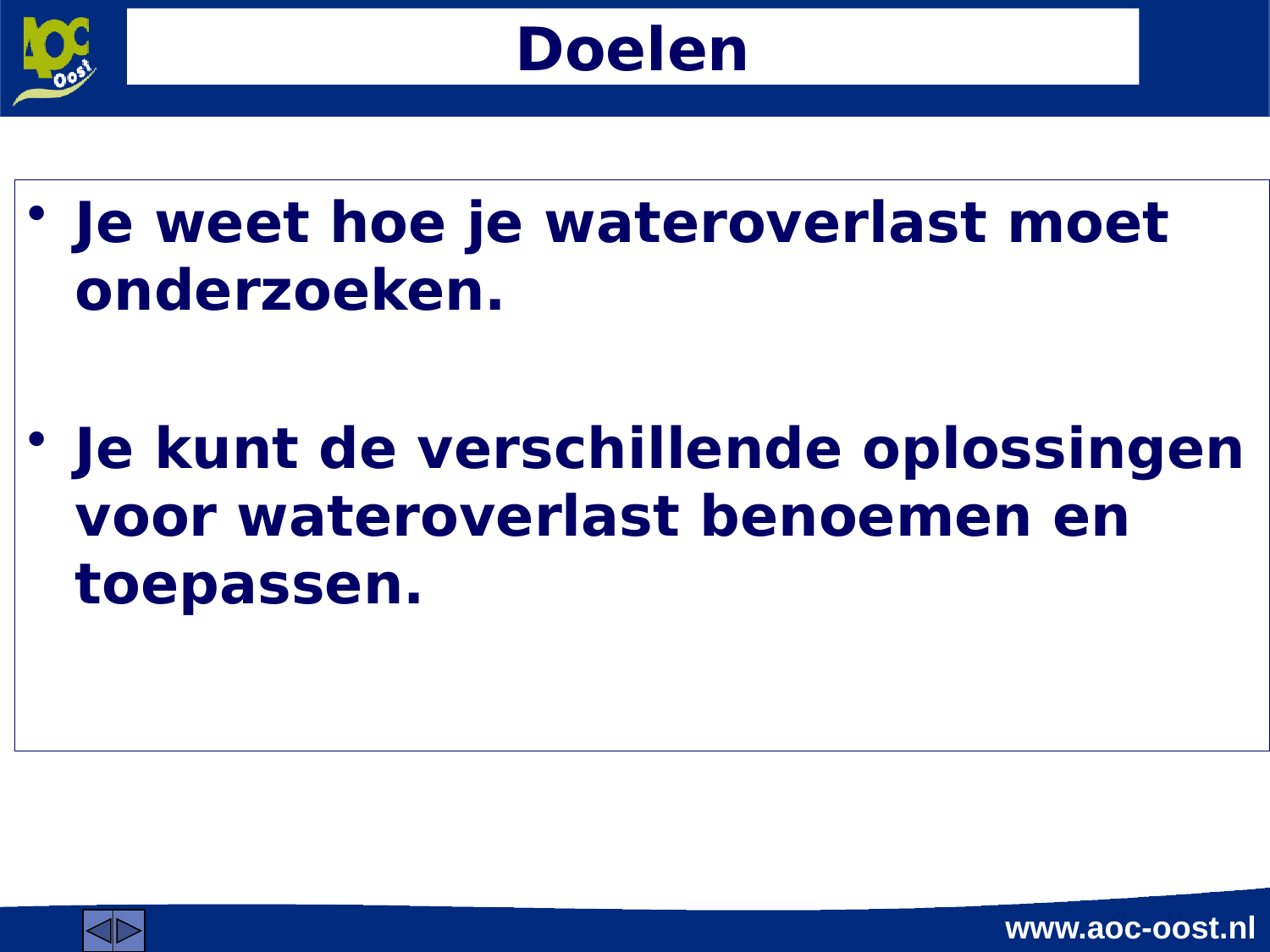

# Doelen
Je weet hoe je wateroverlast moet onderzoeken.

Je kunt de verschillende oplossingen voor wateroverlast benoemen en toepassen.